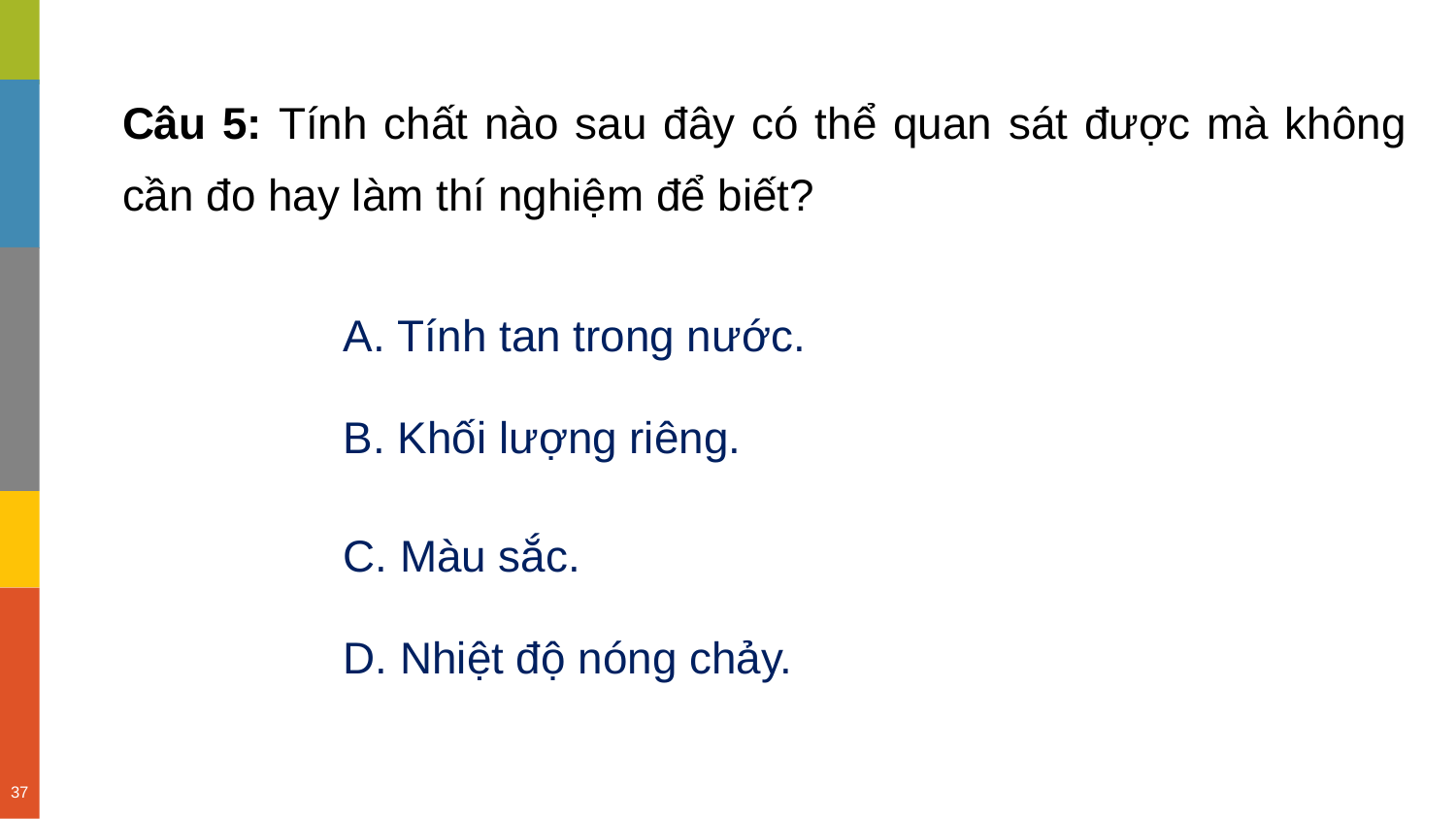

Câu 5: Tính chất nào sau đây có thể quan sát được mà không cần đo hay làm thí nghiệm để biết?
A. Tính tan trong nước.
B. Khối lượng riêng.
C. Màu sắc.
D. Nhiệt độ nóng chảy.
37